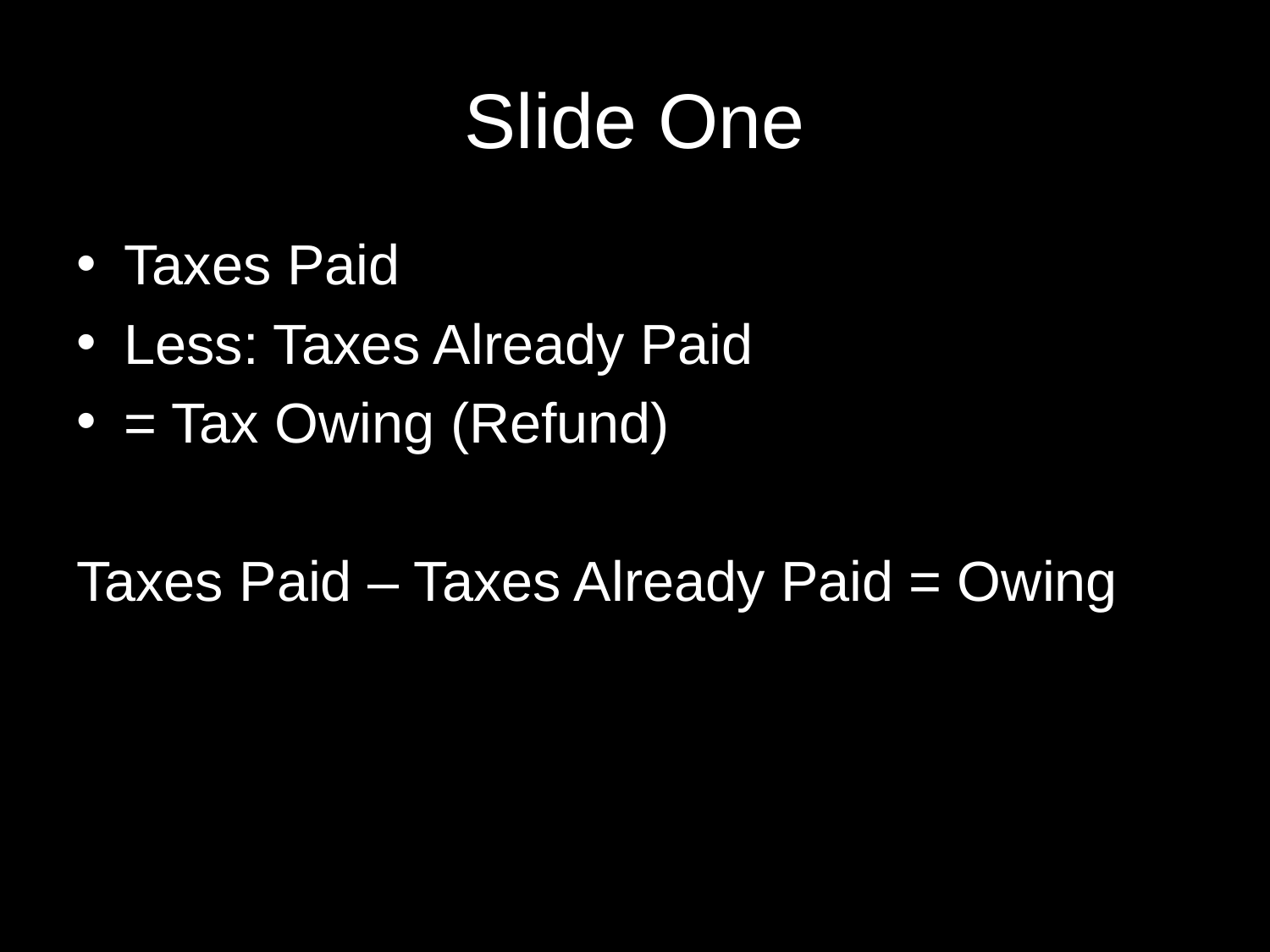

# Slide One
Taxes Paid
Less: Taxes Already Paid
= Tax Owing (Refund)

Taxes Paid – Taxes Already Paid = Owing